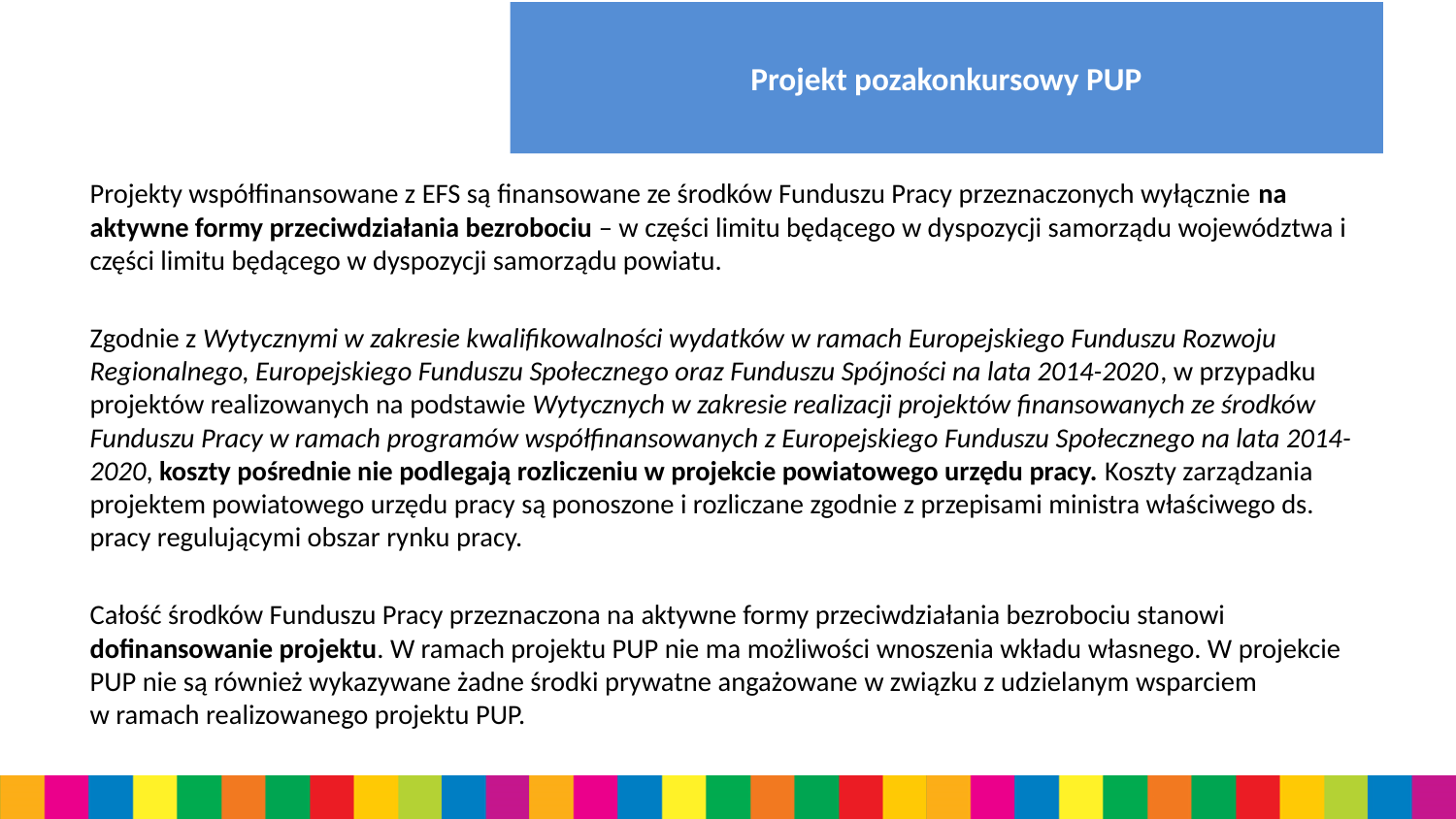

# Projekt pozakonkursowy PUP
Projekty współfinansowane z EFS są finansowane ze środków Funduszu Pracy przeznaczonych wyłącznie na aktywne formy przeciwdziałania bezrobociu – w części limitu będącego w dyspozycji samorządu województwa i części limitu będącego w dyspozycji samorządu powiatu.

Zgodnie z Wytycznymi w zakresie kwalifikowalności wydatków w ramach Europejskiego Funduszu Rozwoju Regionalnego, Europejskiego Funduszu Społecznego oraz Funduszu Spójności na lata 2014-2020, w przypadku projektów realizowanych na podstawie Wytycznych w zakresie realizacji projektów finansowanych ze środków Funduszu Pracy w ramach programów współfinansowanych z Europejskiego Funduszu Społecznego na lata 2014-2020, koszty pośrednie nie podlegają rozliczeniu w projekcie powiatowego urzędu pracy. Koszty zarządzania projektem powiatowego urzędu pracy są ponoszone i rozliczane zgodnie z przepisami ministra właściwego ds. pracy regulującymi obszar rynku pracy.

Całość środków Funduszu Pracy przeznaczona na aktywne formy przeciwdziałania bezrobociu stanowi dofinansowanie projektu. W ramach projektu PUP nie ma możliwości wnoszenia wkładu własnego. W projekcie PUP nie są również wykazywane żadne środki prywatne angażowane w związku z udzielanym wsparciem w ramach realizowanego projektu PUP.